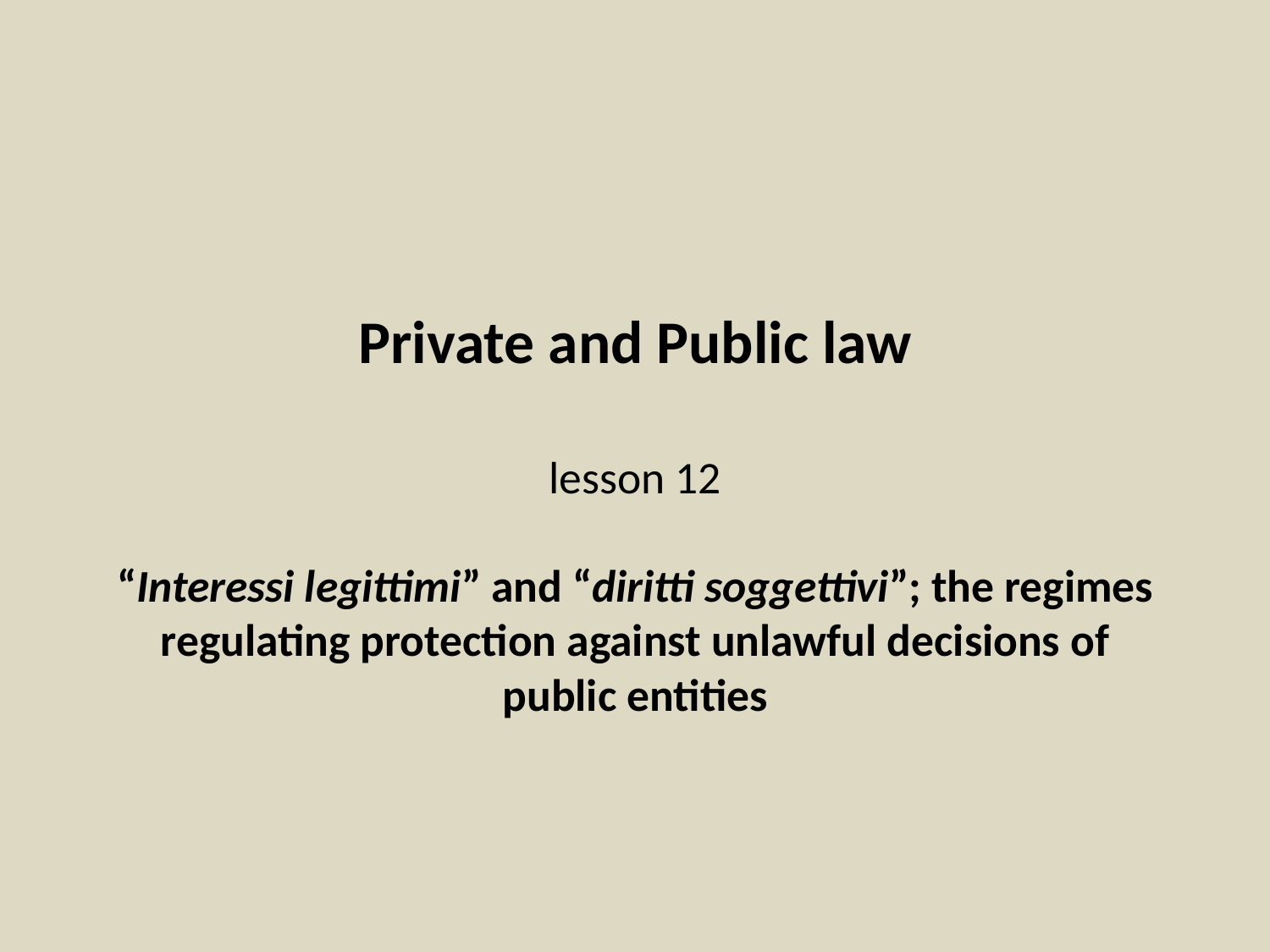

# Private and Public law lesson 12 “Interessi legittimi” and “diritti soggettivi”; the regimes regulating protection against unlawful decisions of public entities